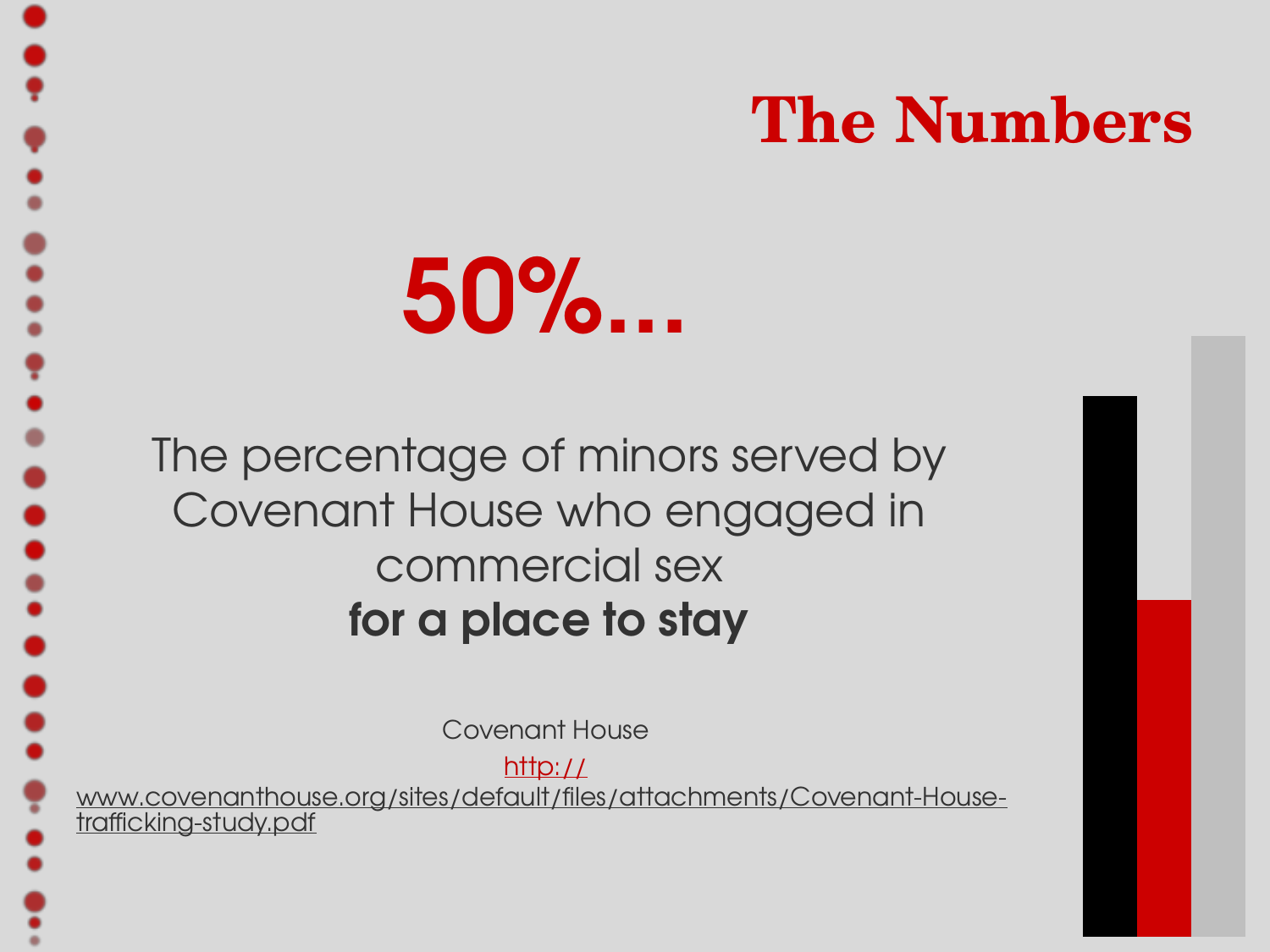

# The Numbers
50%...

The percentage of minors served by Covenant House who engaged in commercial sex
for a place to stay

Covenant House
http://www.covenanthouse.org/sites/default/files/attachments/Covenant-House-trafficking-study.pdf